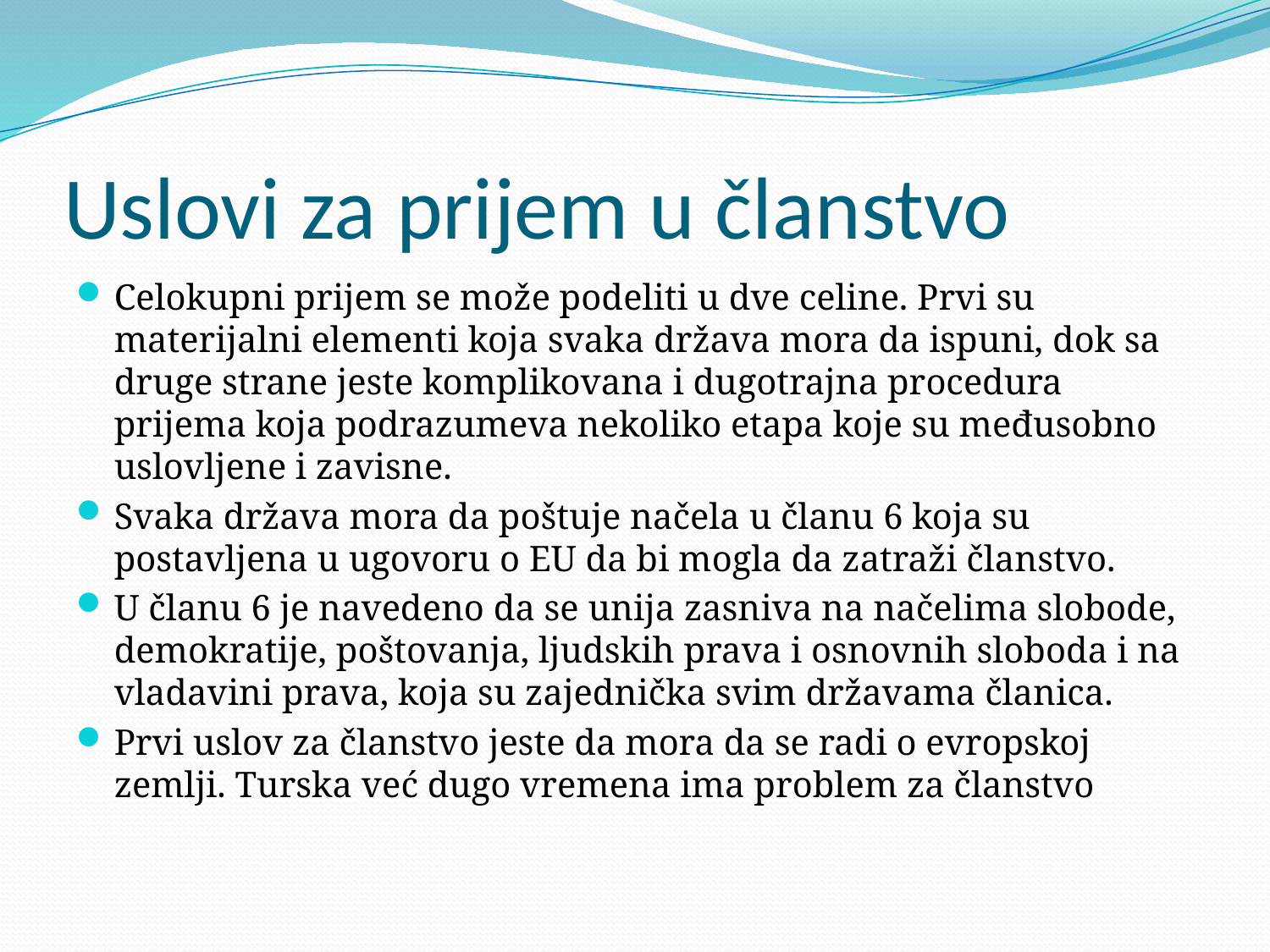

# Uslovi za prijem u članstvo
Celokupni prijem se može podeliti u dve celine. Prvi su materijalni elementi koja svaka država mora da ispuni, dok sa druge strane jeste komplikovana i dugotrajna procedura prijema koja podrazumeva nekoliko etapa koje su međusobno uslovljene i zavisne.
Svaka država mora da poštuje načela u članu 6 koja su postavljena u ugovoru o EU da bi mogla da zatraži članstvo.
U članu 6 je navedeno da se unija zasniva na načelima slobode, demokratije, poštovanja, ljudskih prava i osnovnih sloboda i na vladavini prava, koja su zajednička svim državama članica.
Prvi uslov za članstvo jeste da mora da se radi o evropskoj zemlji. Turska već dugo vremena ima problem za članstvo